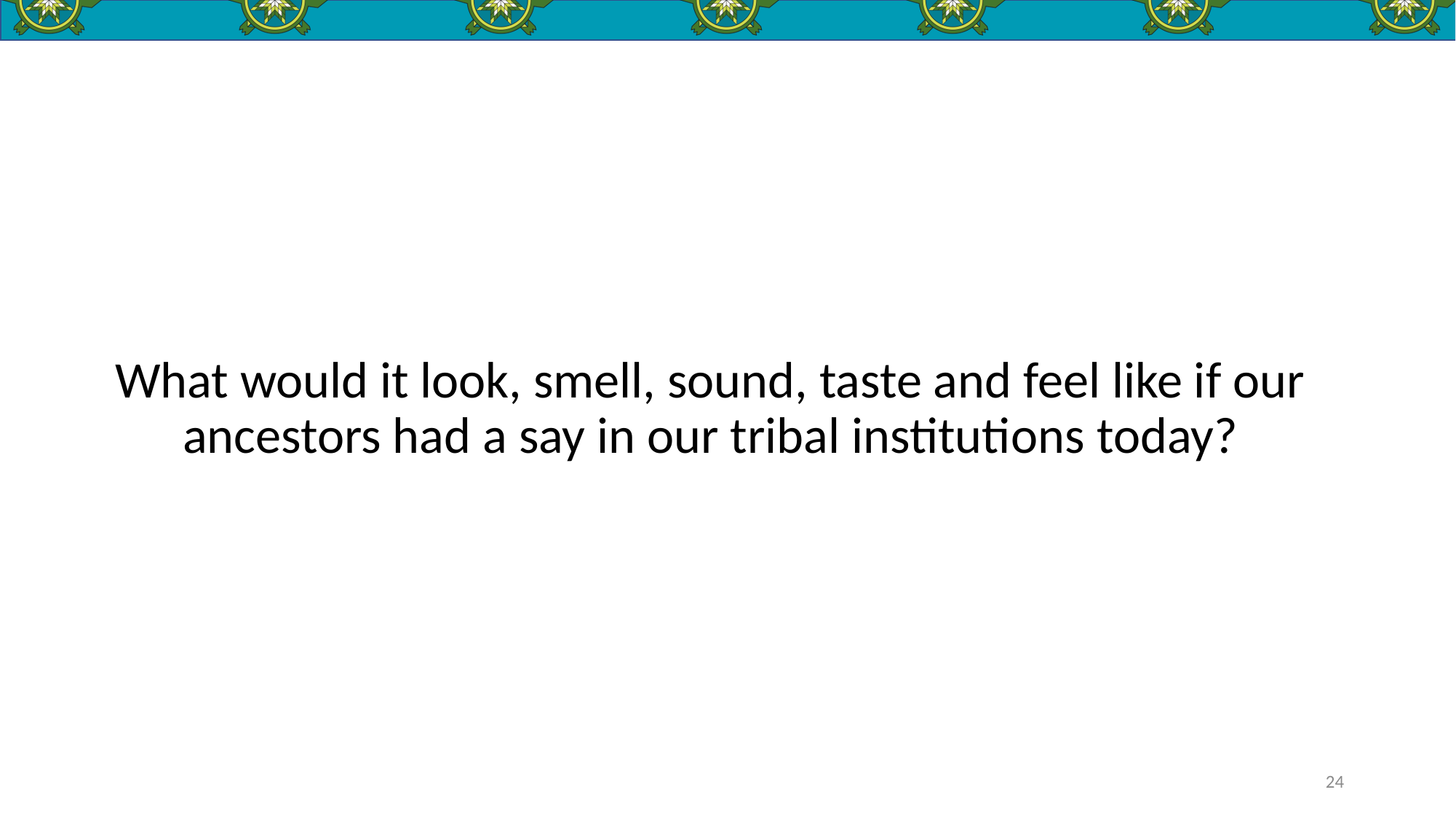

# What would it look, smell, sound, taste and feel like if our ancestors had a say in our tribal institutions today?
24